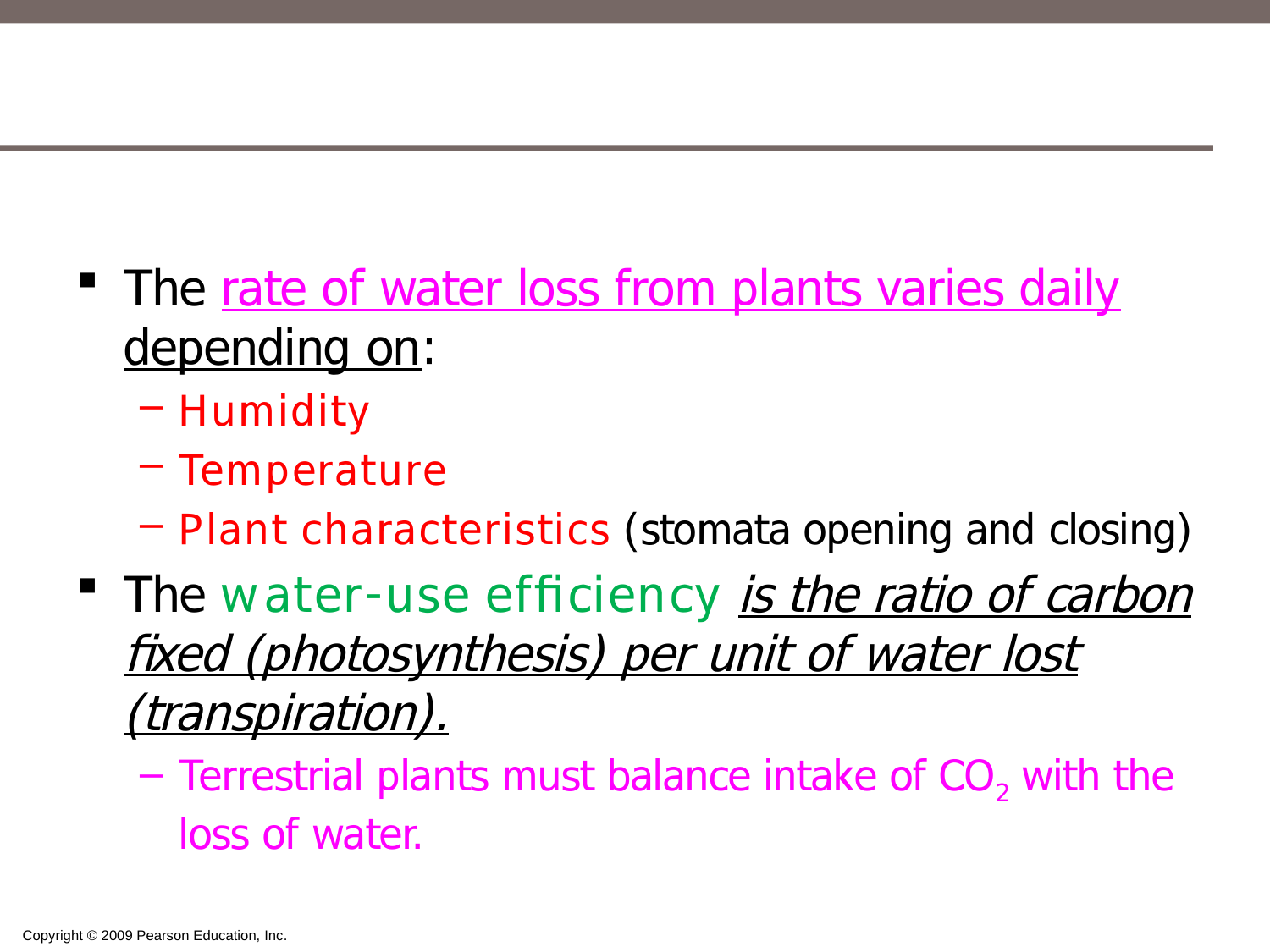

#

The rate of water loss from plants varies daily depending on:
Humidity
Temperature
Plant characteristics (stomata opening and closing)
The water-use efficiency is the ratio of carbon fixed (photosynthesis) per unit of water lost (transpiration).
Terrestrial plants must balance intake of CO2 with the loss of water.